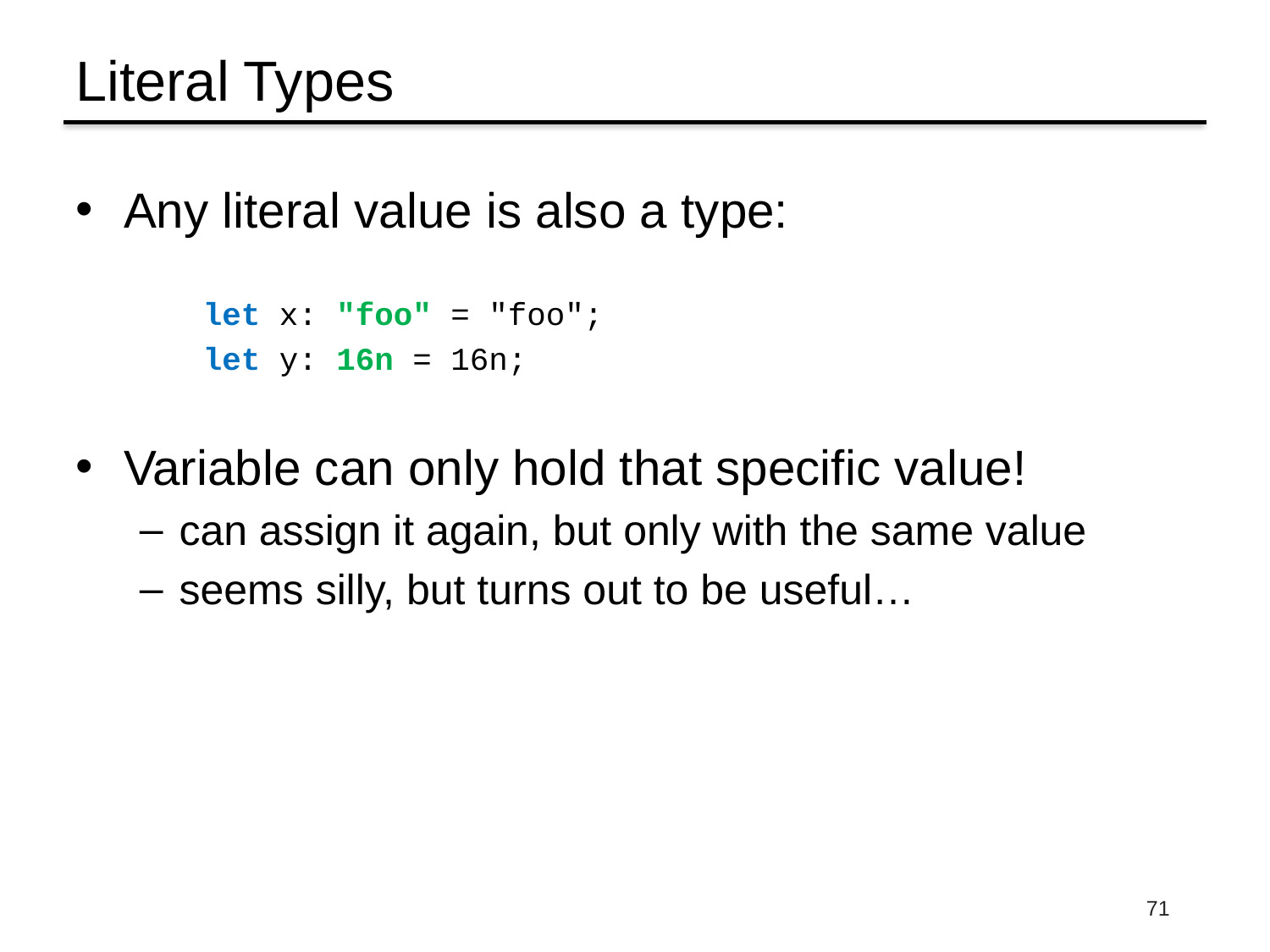

# Literal Types
Any literal value is also a type:

let x: "foo" = "foo";
let y: 16n = 16n;

Variable can only hold that specific value!
can assign it again, but only with the same value
seems silly, but turns out to be useful…
71